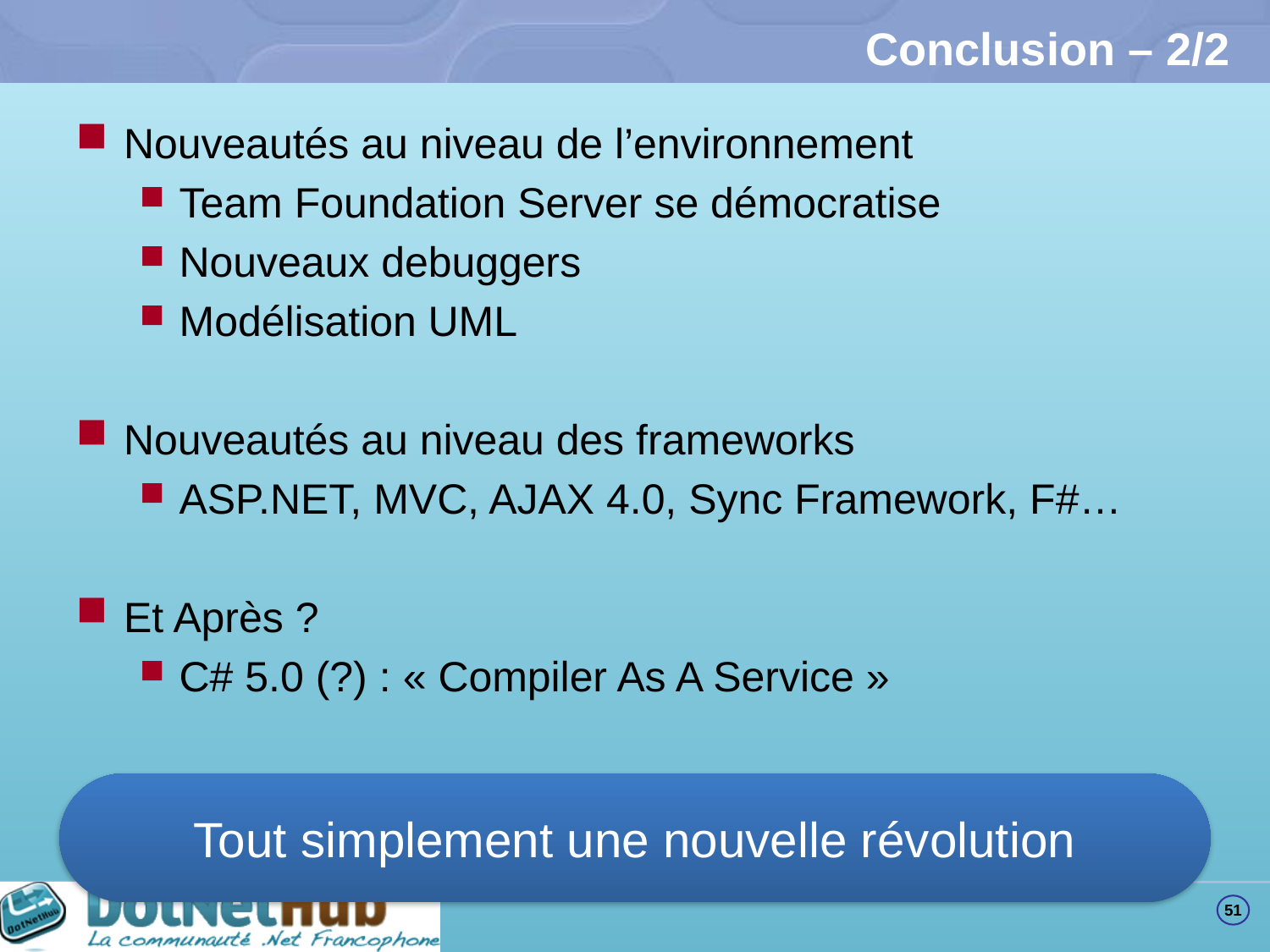

# Conclusion – 2/2
Nouveautés au niveau de l’environnement
Team Foundation Server se démocratise
Nouveaux debuggers
Modélisation UML

Nouveautés au niveau des frameworks
ASP.NET, MVC, AJAX 4.0, Sync Framework, F#…

Et Après ?
C# 5.0 (?) : « Compiler As A Service »
Tout simplement une nouvelle révolution